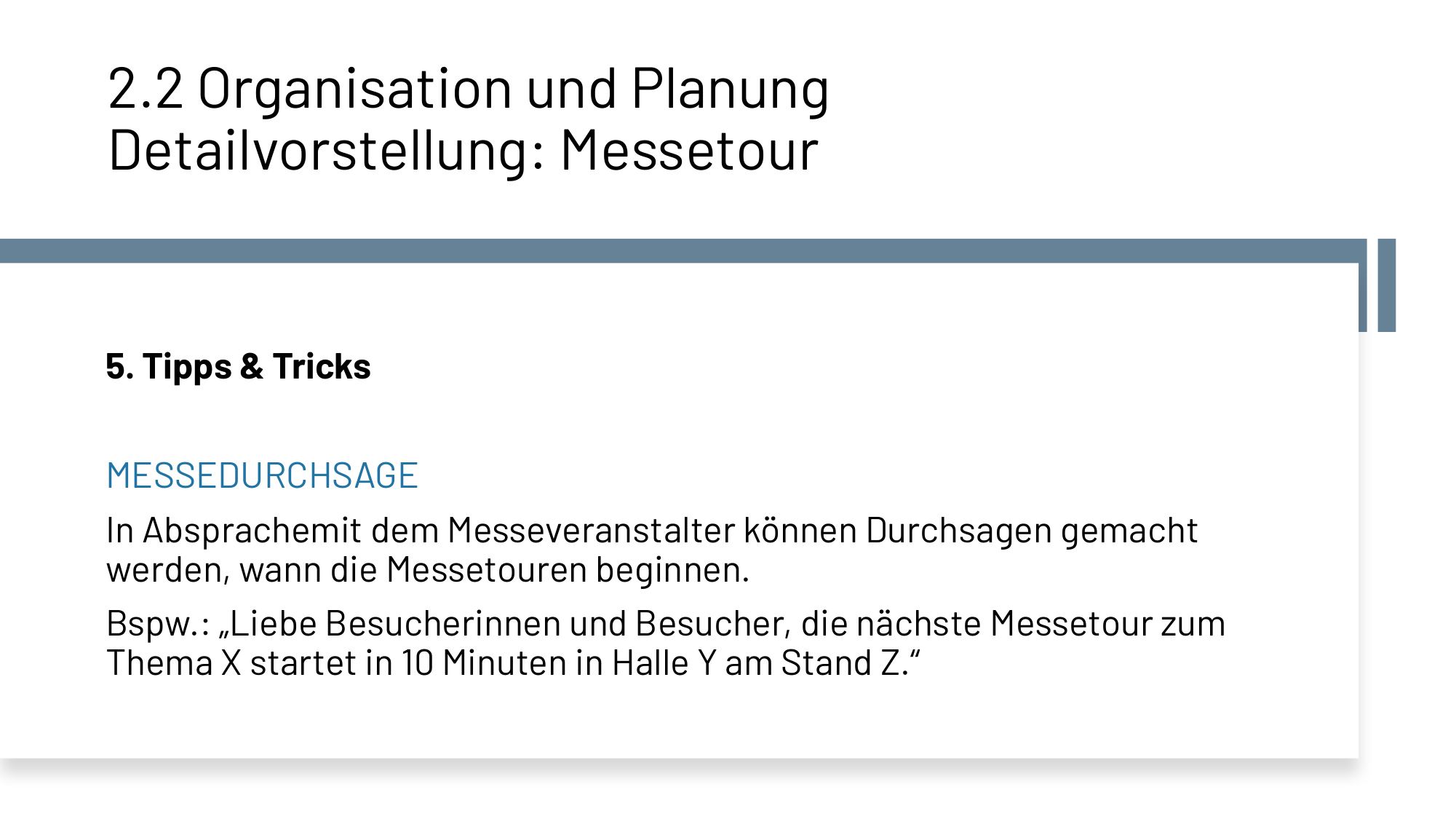

# 2.2 Organisation und Planung Detailvorstellung: Messetour

5. Tipps & Tricks

MESSEDURCHSAGE
In Absprachemit dem Messeveranstalter können Durchsagen gemacht werden, wann die Messetouren beginnen.
Bspw.: „Liebe Besucherinnen und Besucher, die nächste Messetour zum Thema X startet in 10 Minuten in Halle Y am Stand Z.“